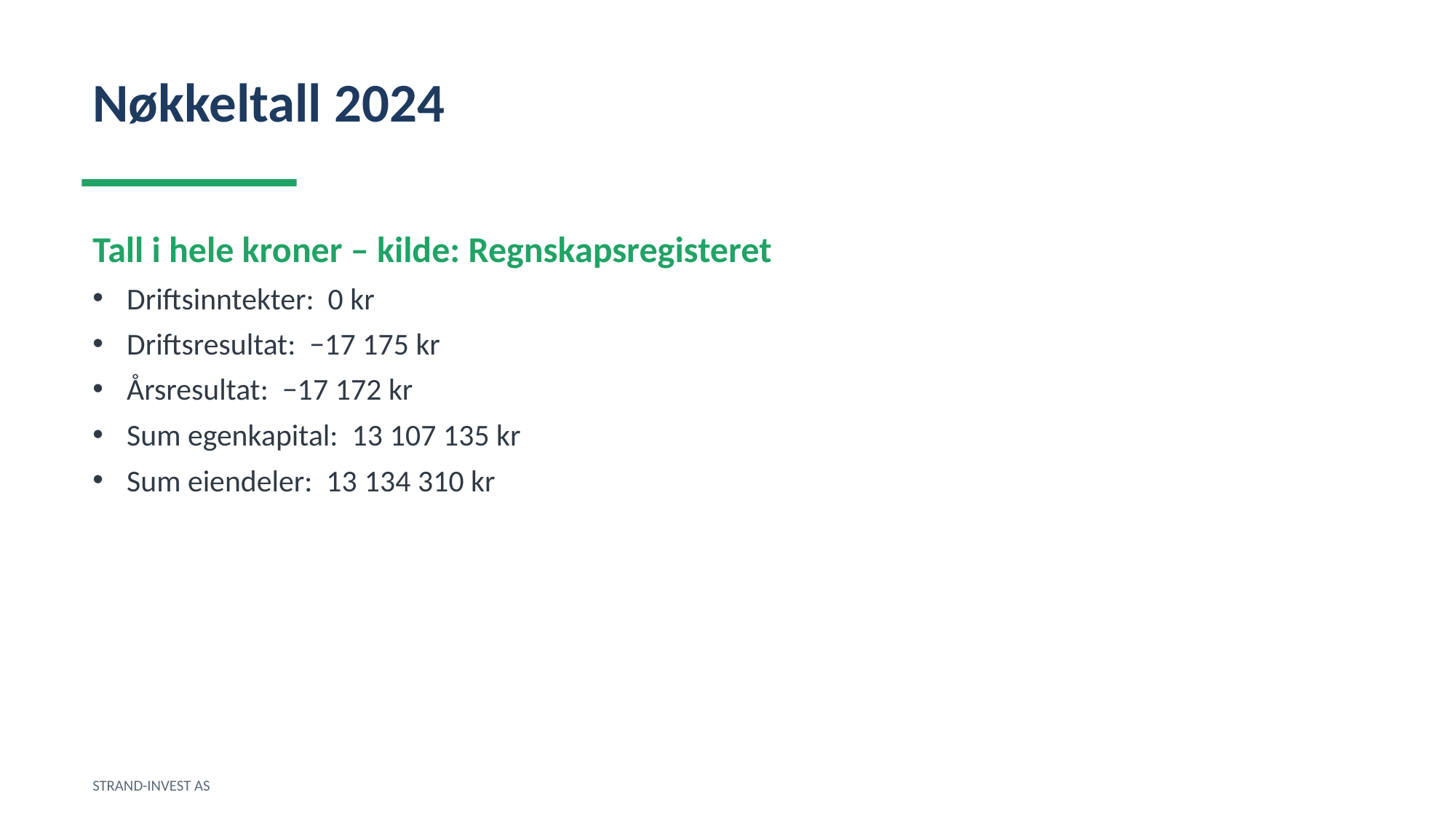

Nøkkeltall 2024

Tall i hele kroner – kilde: Regnskapsregisteret
Driftsinntekter:  0 kr
Driftsresultat:  −17 175 kr
Årsresultat:  −17 172 kr
Sum egenkapital:  13 107 135 kr
Sum eiendeler:  13 134 310 kr
STRAND-INVEST AS